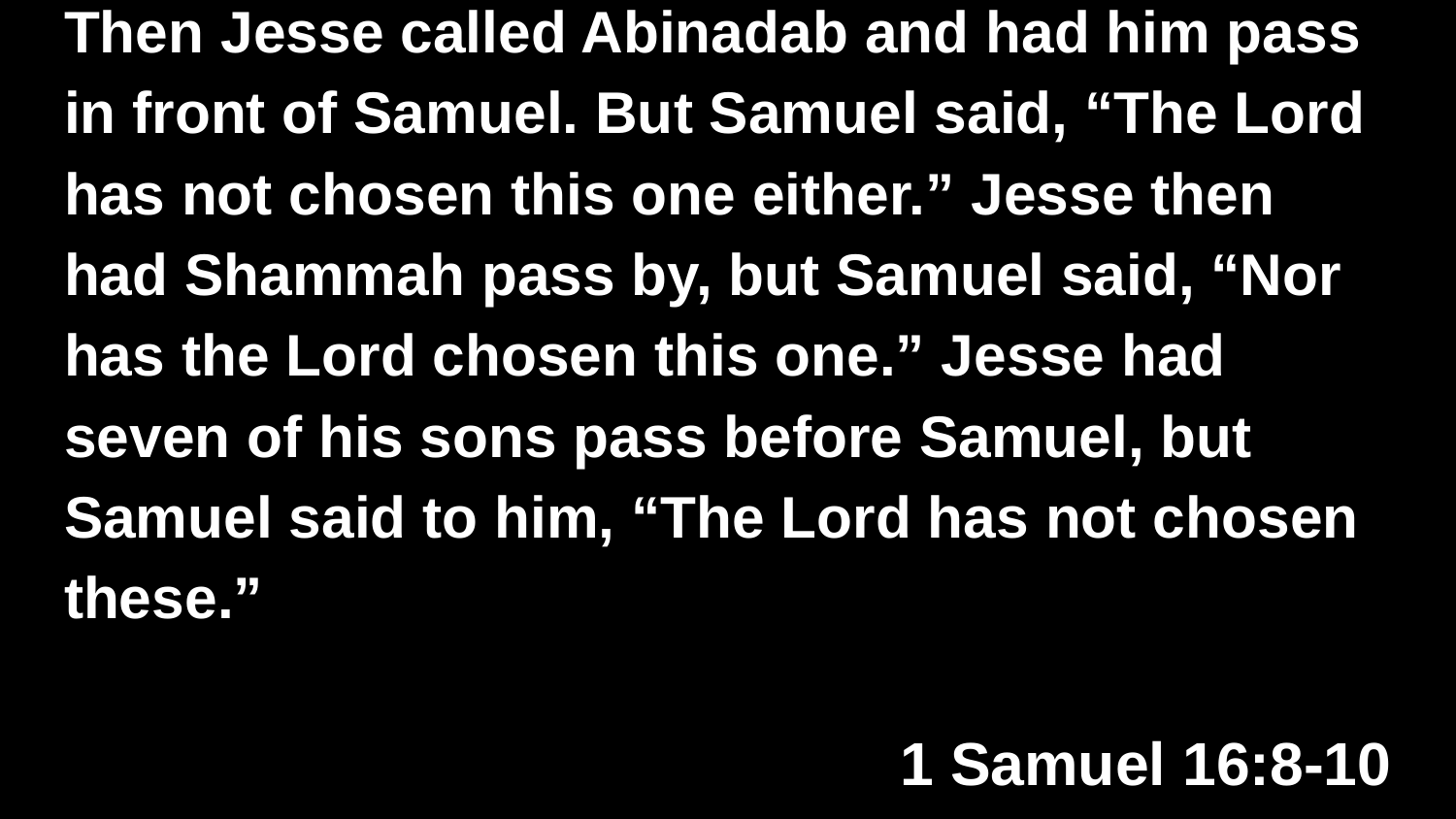

Then Jesse called Abinadab and had him pass in front of Samuel. But Samuel said, “The Lord has not chosen this one either.” Jesse then had Shammah pass by, but Samuel said, “Nor has the Lord chosen this one.” Jesse had seven of his sons pass before Samuel, but Samuel said to him, “The Lord has not chosen these.”

1 Samuel 16:8-10
#